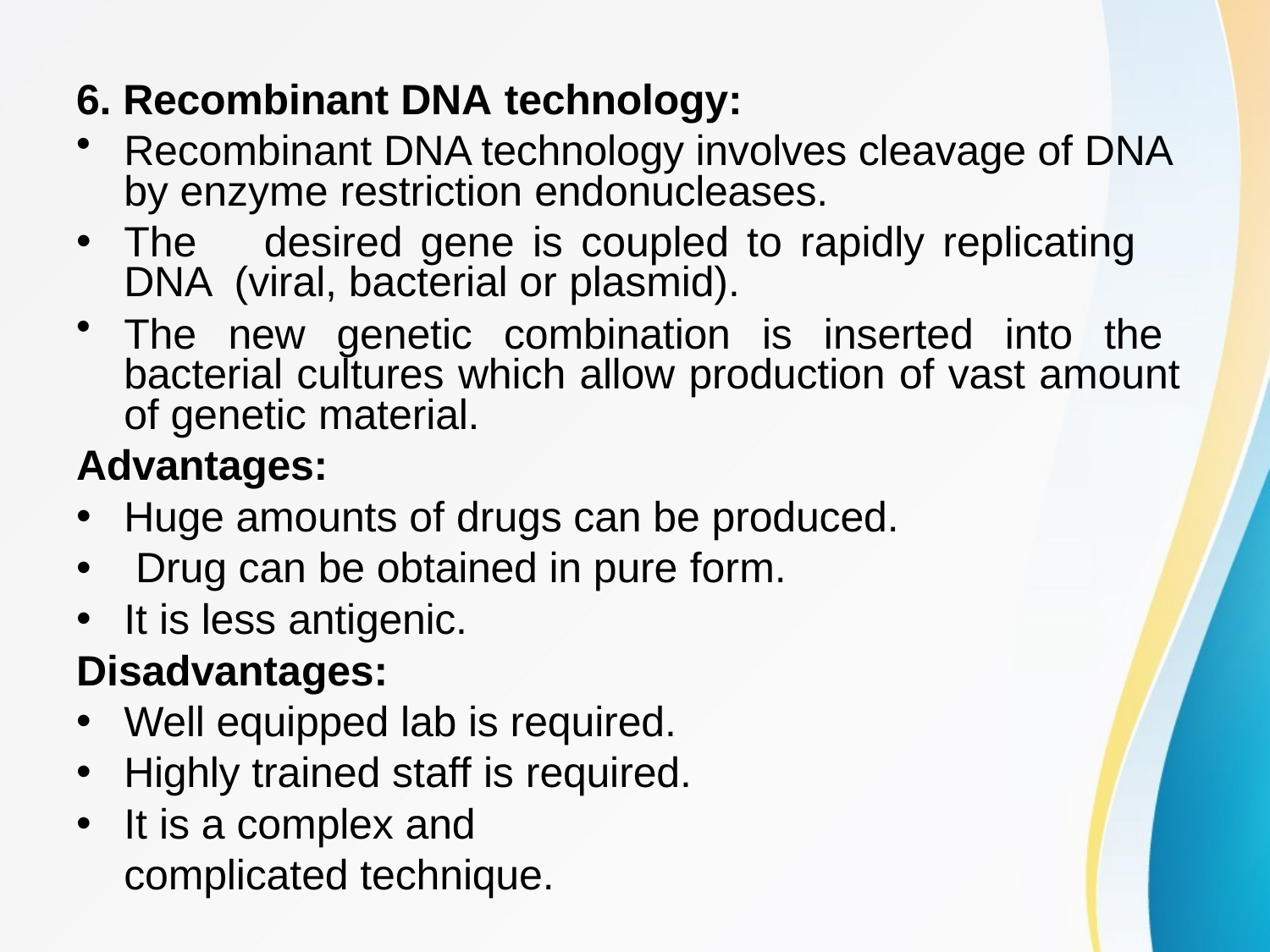

6. Recombinant DNA technology:
Recombinant DNA technology involves cleavage of DNA  by enzyme restriction endonucleases.
The	desired	gene	is	coupled	to	rapidly	replicating	DNA  (viral, bacterial or plasmid).
•
The new genetic combination is inserted into the  bacterial cultures which allow production of vast amount  of genetic material.
Advantages:
•
•
•
Huge amounts of drugs can be produced.  Drug can be obtained in pure form.
It is less antigenic.
Disadvantages:
•
•
•
Well equipped lab is required.  Highly trained staff is required.
It is a complex and complicated technique.